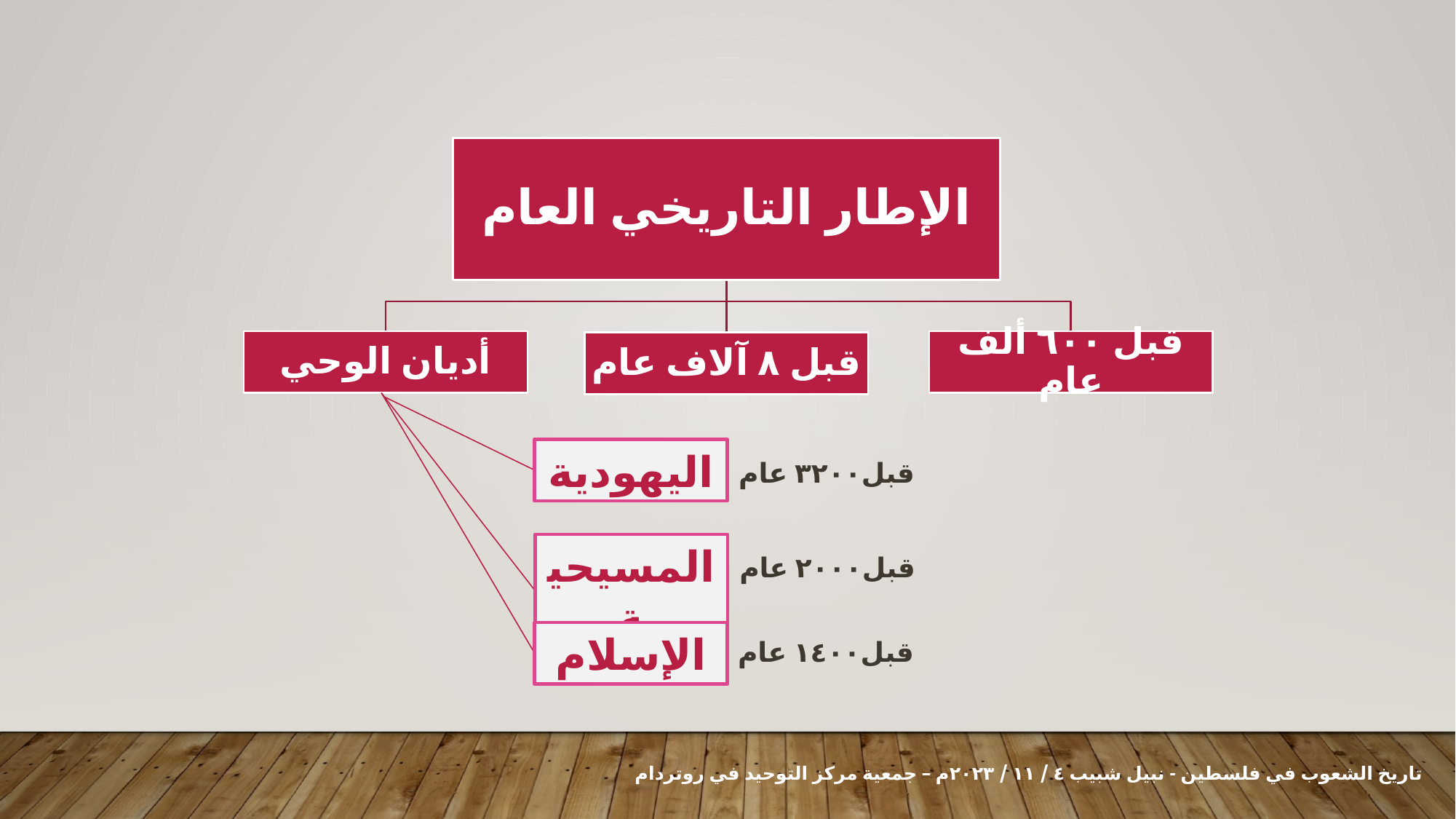

الإطار التاريخي العام
أديان الوحي
قبل ٨ آلاف عام
قبل ٦٠٠ ألف عام
اليهودية
قبل٣٢٠٠ عام
المسيحية
قبل٢٠٠٠ عام
الإسلام
قبل١٤٠٠ عام
 تاريخ الشعوب في فلسطين - نبيل شبيب ٤ / ١١ / ٢٠٢٣م – جمعية مركز التوحيد في روتردام